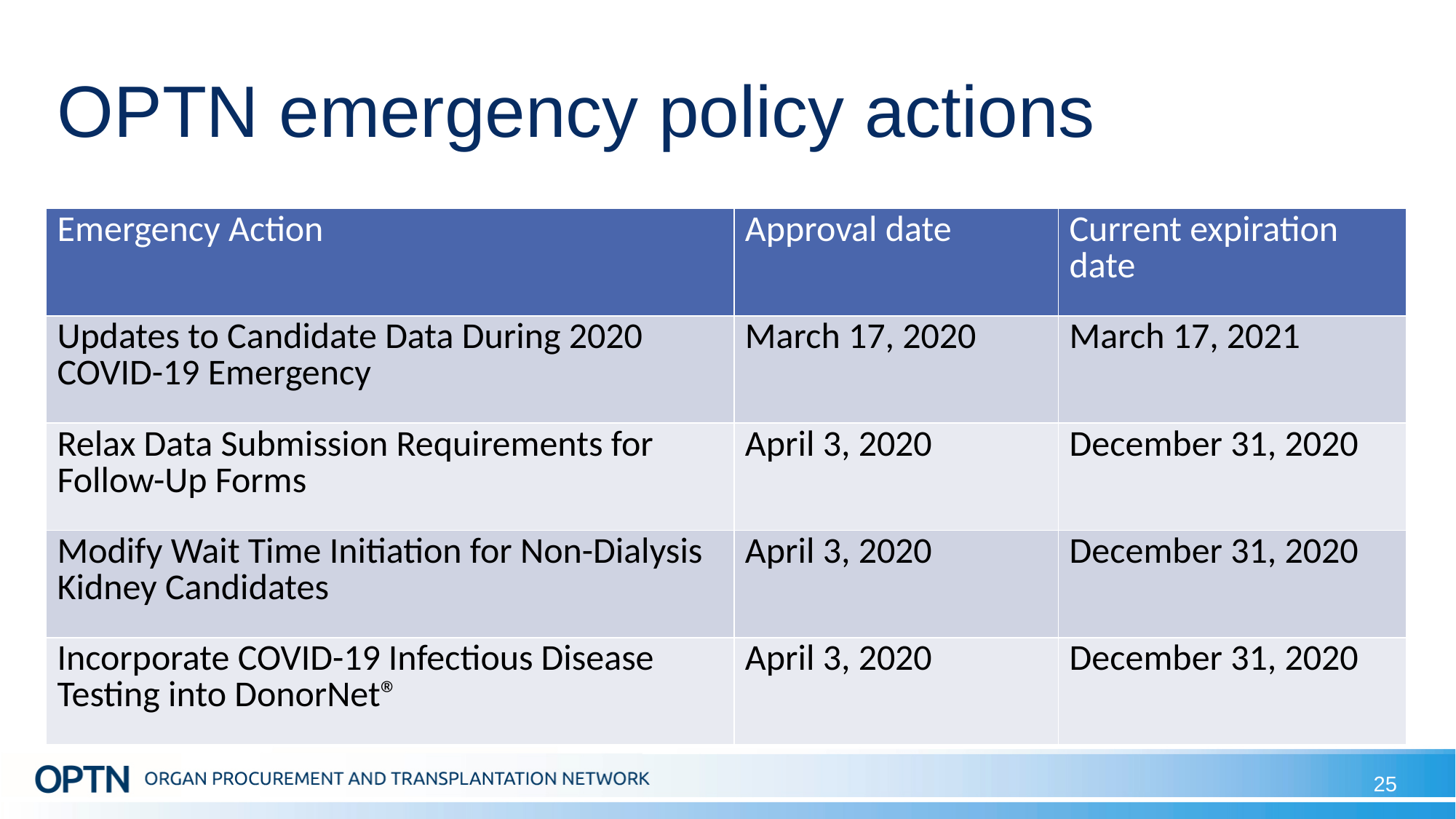

# OPTN emergency policy actions
| Emergency Action | Approval date | Current expiration date |
| --- | --- | --- |
| Updates to Candidate Data During 2020 COVID-19 Emergency | March 17, 2020 | March 17, 2021 |
| Relax Data Submission Requirements for Follow-Up Forms | April 3, 2020 | December 31, 2020 |
| Modify Wait Time Initiation for Non-Dialysis Kidney Candidates | April 3, 2020 | December 31, 2020 |
| Incorporate COVID-19 Infectious Disease Testing into DonorNet® | April 3, 2020 | December 31, 2020 |
25